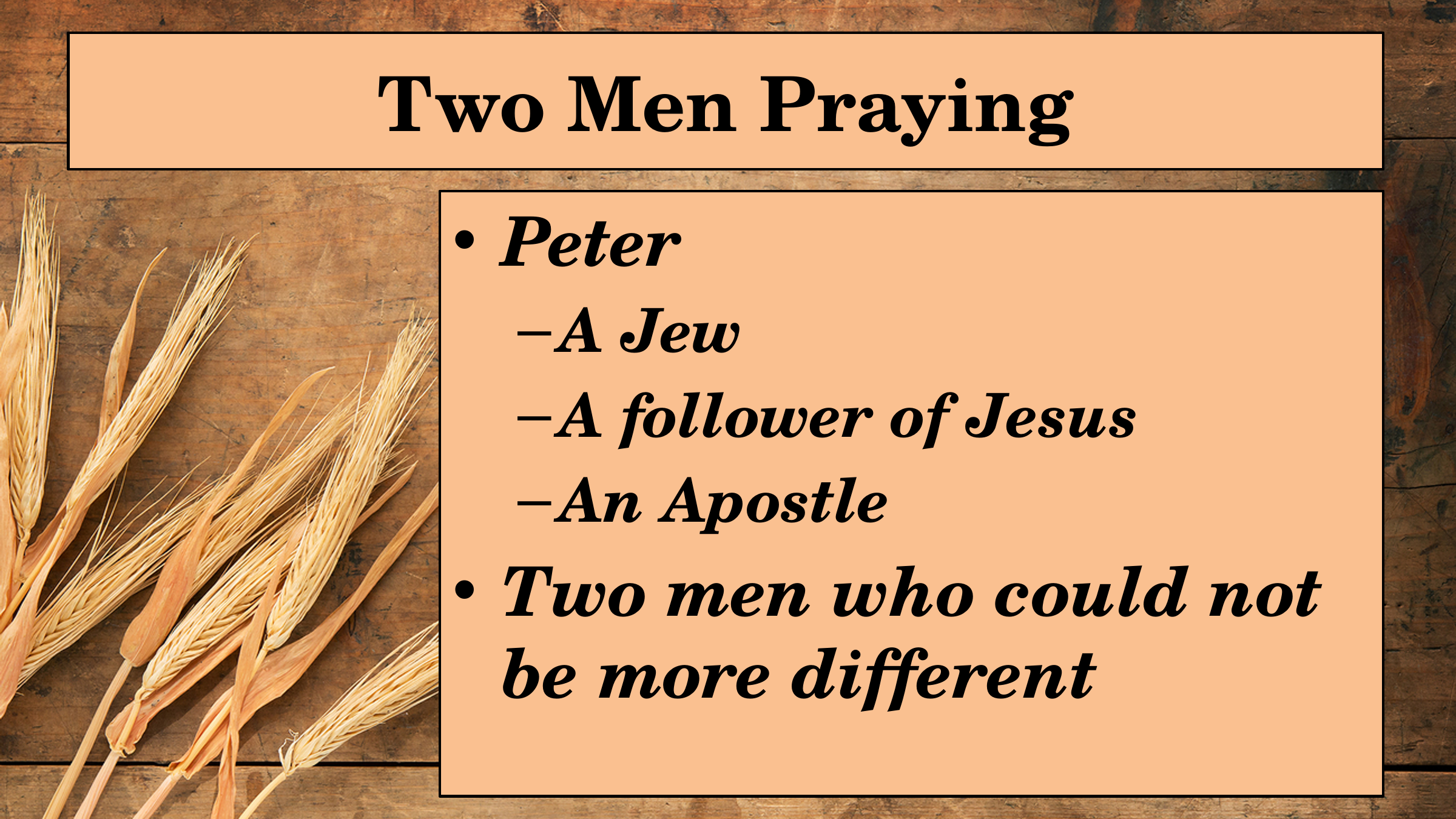

# Two Men Praying
Peter
A Jew
A follower of Jesus
An Apostle
Two men who could not be more different